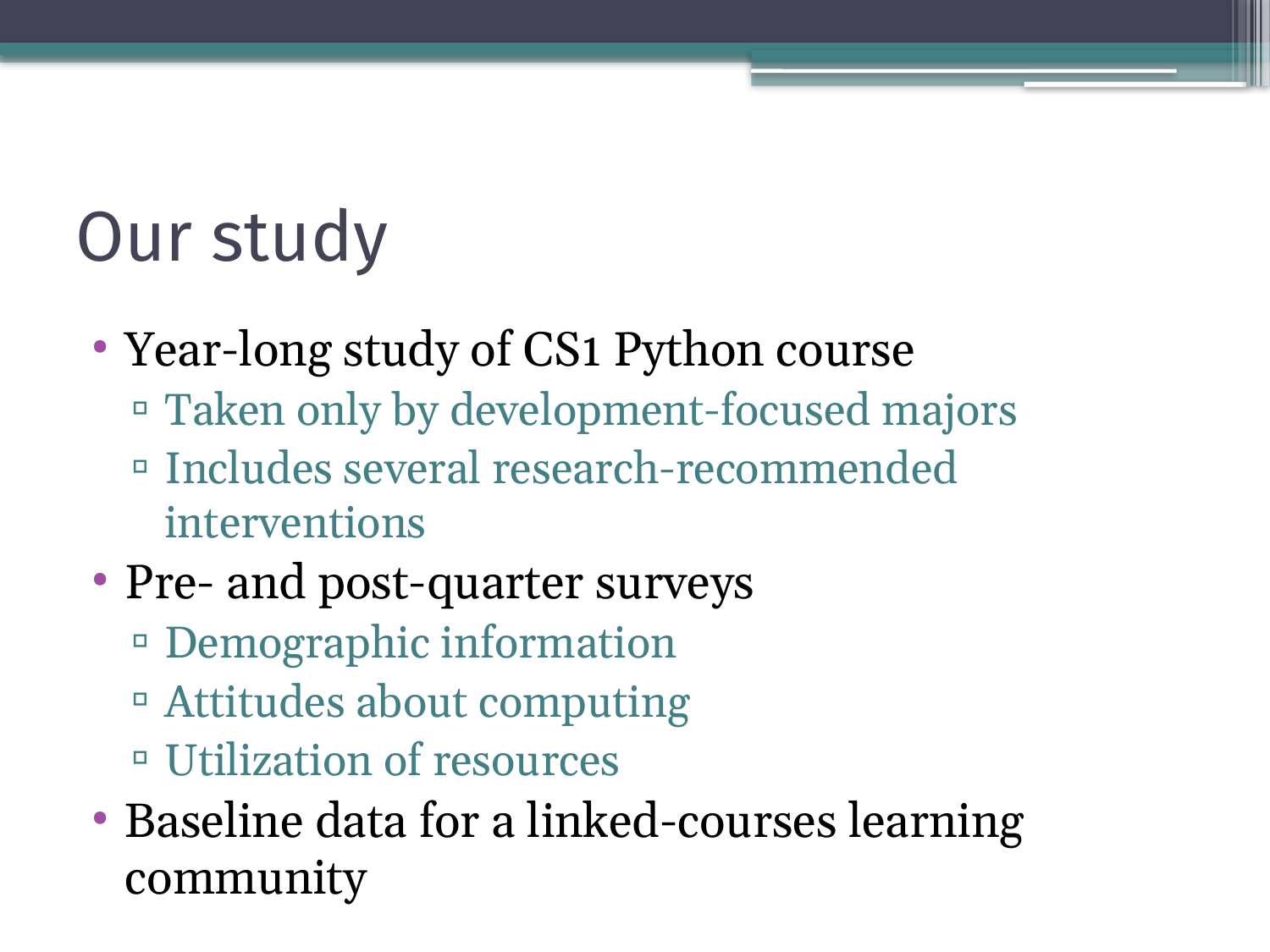

# Our study
Year-long study of CS1 Python course
Taken only by development-focused majors
Includes several research-recommended interventions
Pre- and post-quarter surveys
Demographic information
Attitudes about computing
Utilization of resources
Baseline data for a linked-courses learning community